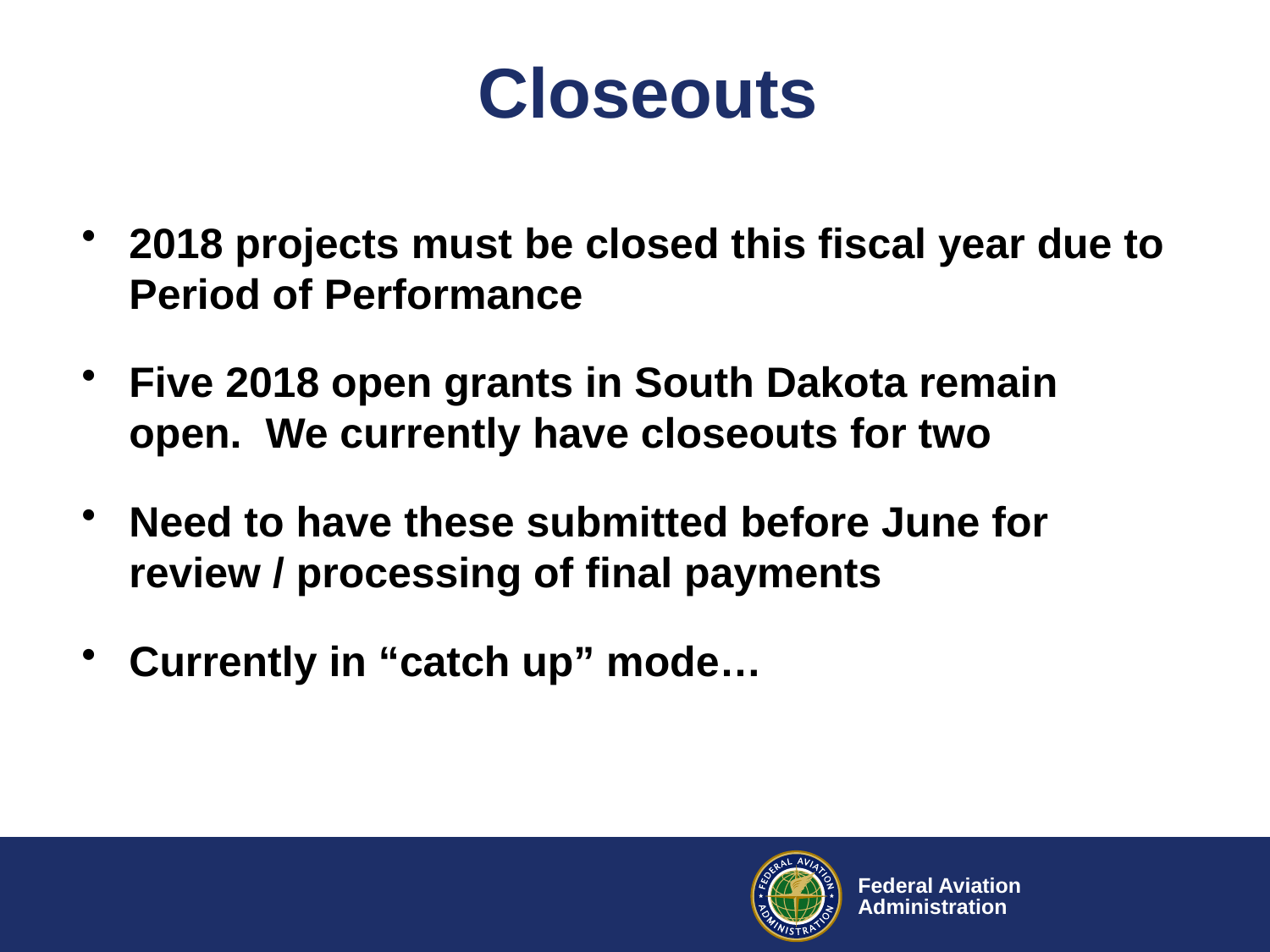

# Closeouts
2018 projects must be closed this fiscal year due to Period of Performance

Five 2018 open grants in South Dakota remain open.  We currently have closeouts for two

Need to have these submitted before June for review / processing of final payments

Currently in “catch up” mode…